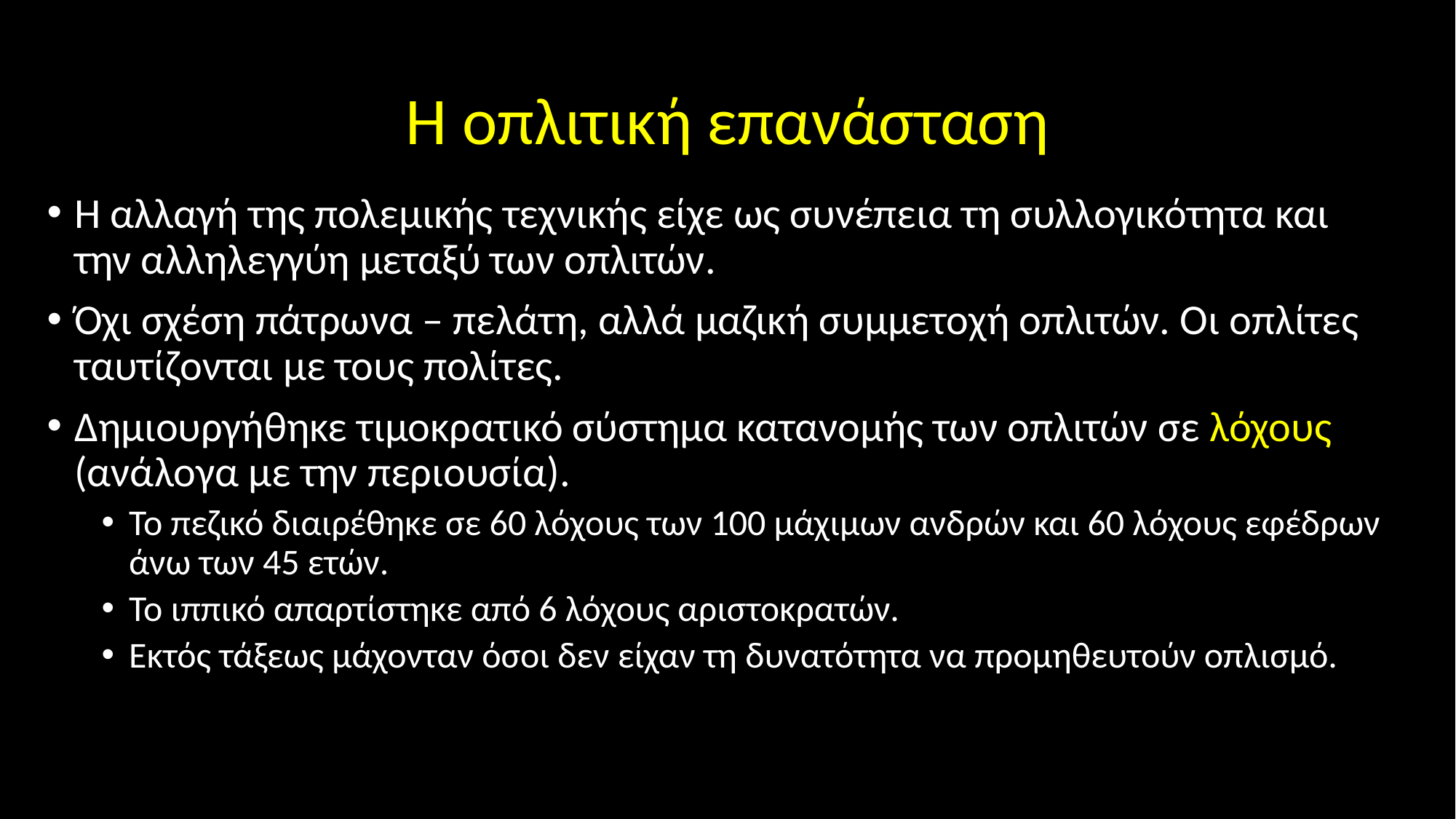

# Η οπλιτική επανάσταση
Η αλλαγή της πολεμικής τεχνικής είχε ως συνέπεια τη συλλογικότητα και την αλληλεγγύη μεταξύ των οπλιτών.
Όχι σχέση πάτρωνα – πελάτη, αλλά μαζική συμμετοχή οπλιτών. Οι οπλίτες ταυτίζονται με τους πολίτες.
Δημιουργήθηκε τιμοκρατικό σύστημα κατανομής των οπλιτών σε λόχους (ανάλογα με την περιουσία).
Το πεζικό διαιρέθηκε σε 60 λόχους των 100 μάχιμων ανδρών και 60 λόχους εφέδρων άνω των 45 ετών.
Το ιππικό απαρτίστηκε από 6 λόχους αριστοκρατών.
Εκτός τάξεως μάχονταν όσοι δεν είχαν τη δυνατότητα να προμηθευτούν οπλισμό.